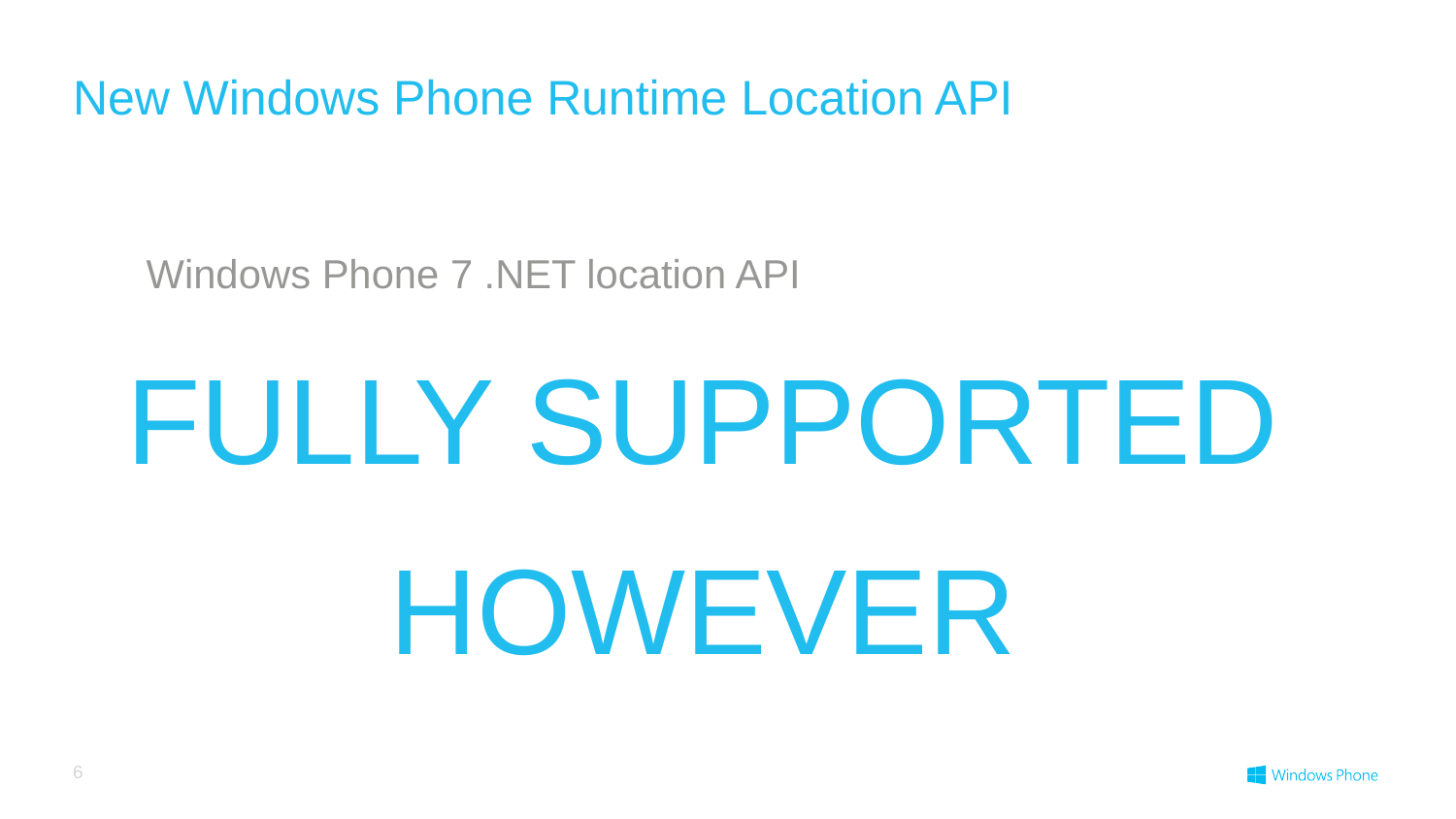

# New Windows Phone Runtime Location API

Windows Phone 7 .NET location API
FULLY SUPPORTED
HOWEVER
6